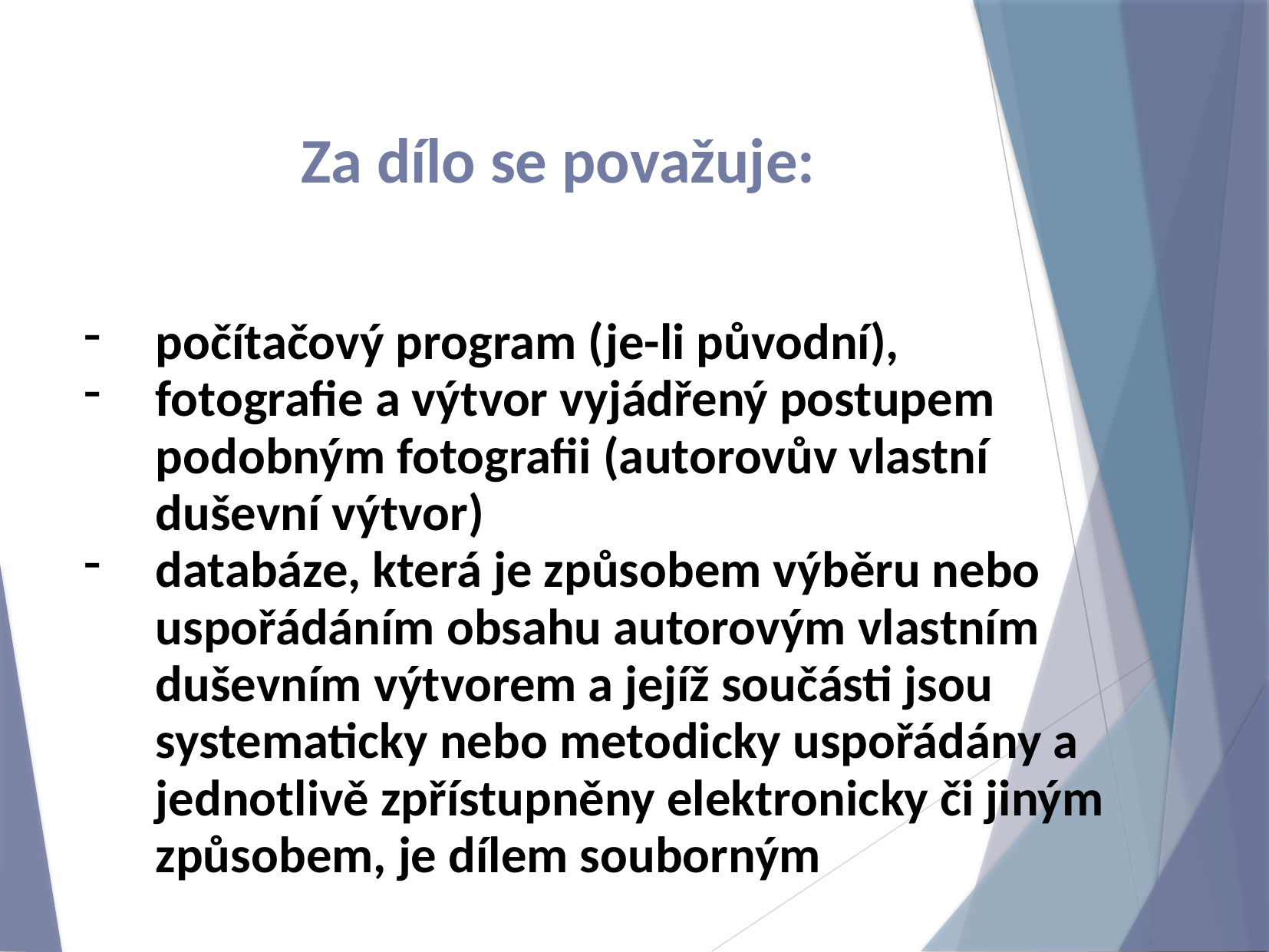

Za dílo se považuje:
počítačový program (je-li původní),
fotografie a výtvor vyjádřený postupem podobným fotografii (autorovův vlastní duševní výtvor)
databáze, která je způsobem výběru nebo uspořádáním obsahu autorovým vlastním duševním výtvorem a jejíž součásti jsou systematicky nebo metodicky uspořádány a jednotlivě zpřístupněny elektronicky či jiným způsobem, je dílem souborným